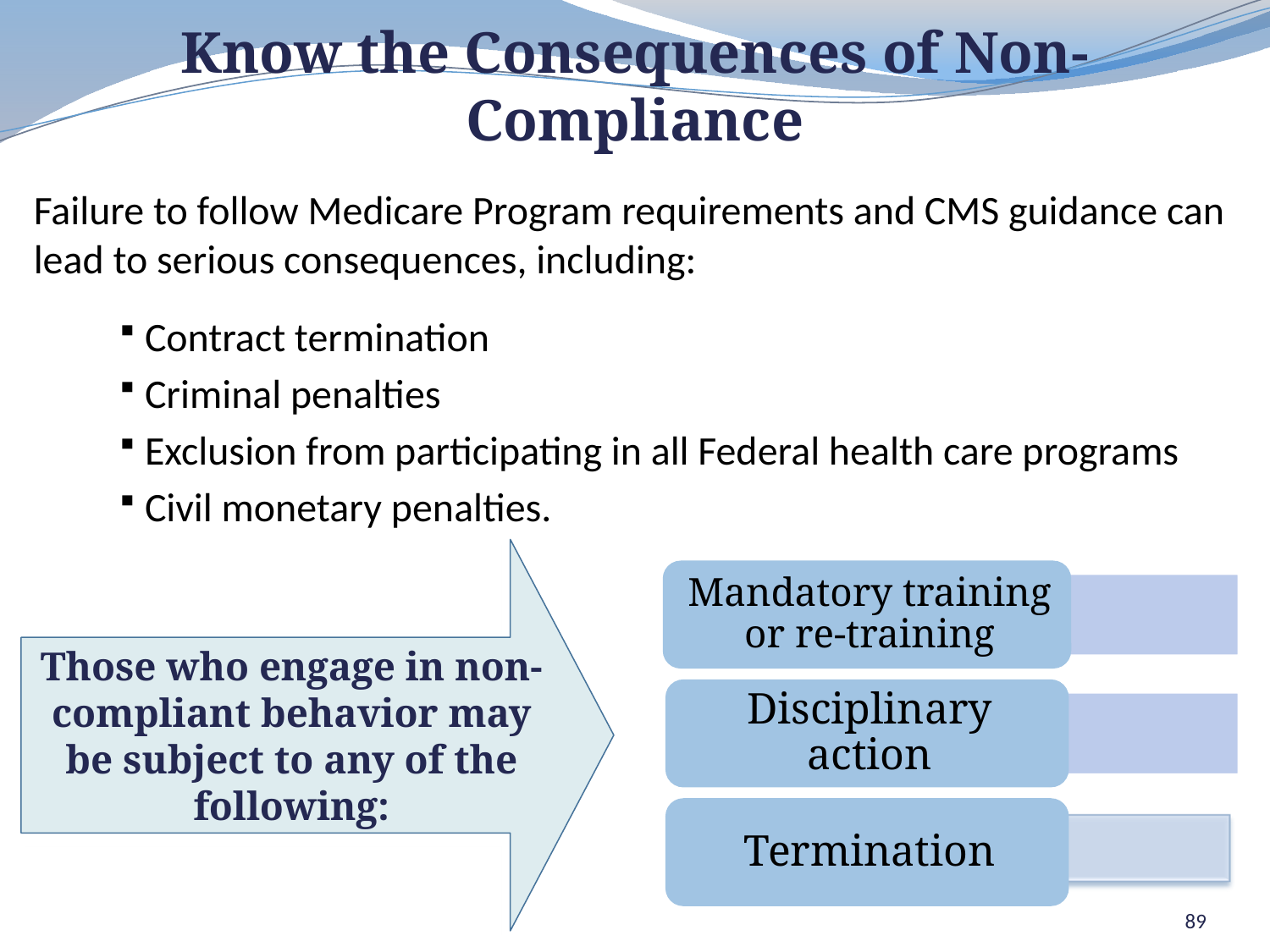

# Know the Consequences of Non-Compliance
Failure to follow Medicare Program requirements and CMS guidance can lead to serious consequences, including:
Contract termination
Criminal penalties
Exclusion from participating in all Federal health care programs
Civil monetary penalties.
Those who engage in non-compliant behavior may be subject to any of the following:
Mandatory training or re-training
Disciplinary action
Termination
89